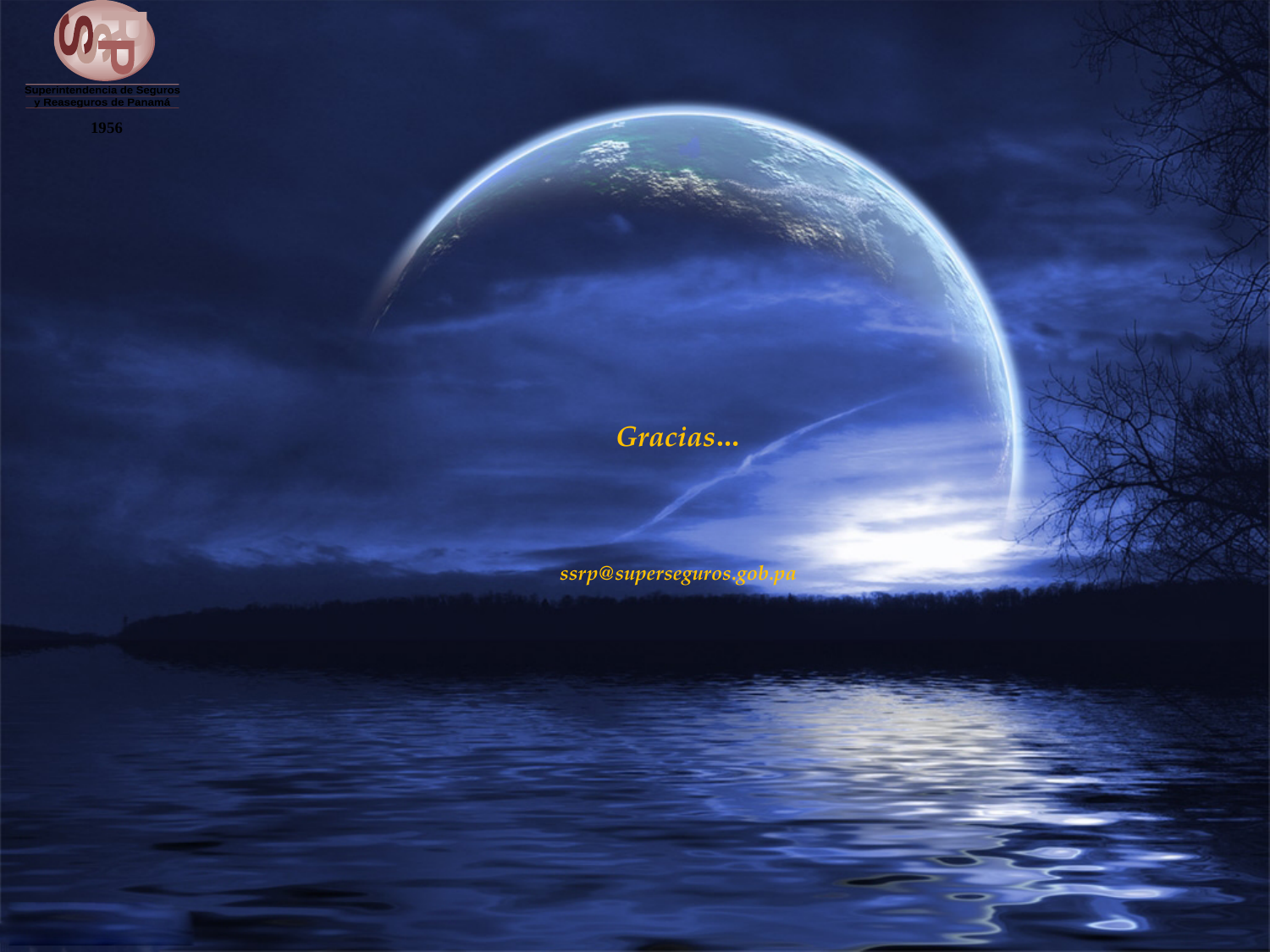

R
S
S
P

Superintendencia de Seguros

y Reaseguros de Panamá

1956

Gracias…

ssrp@superseguros.gob.pa